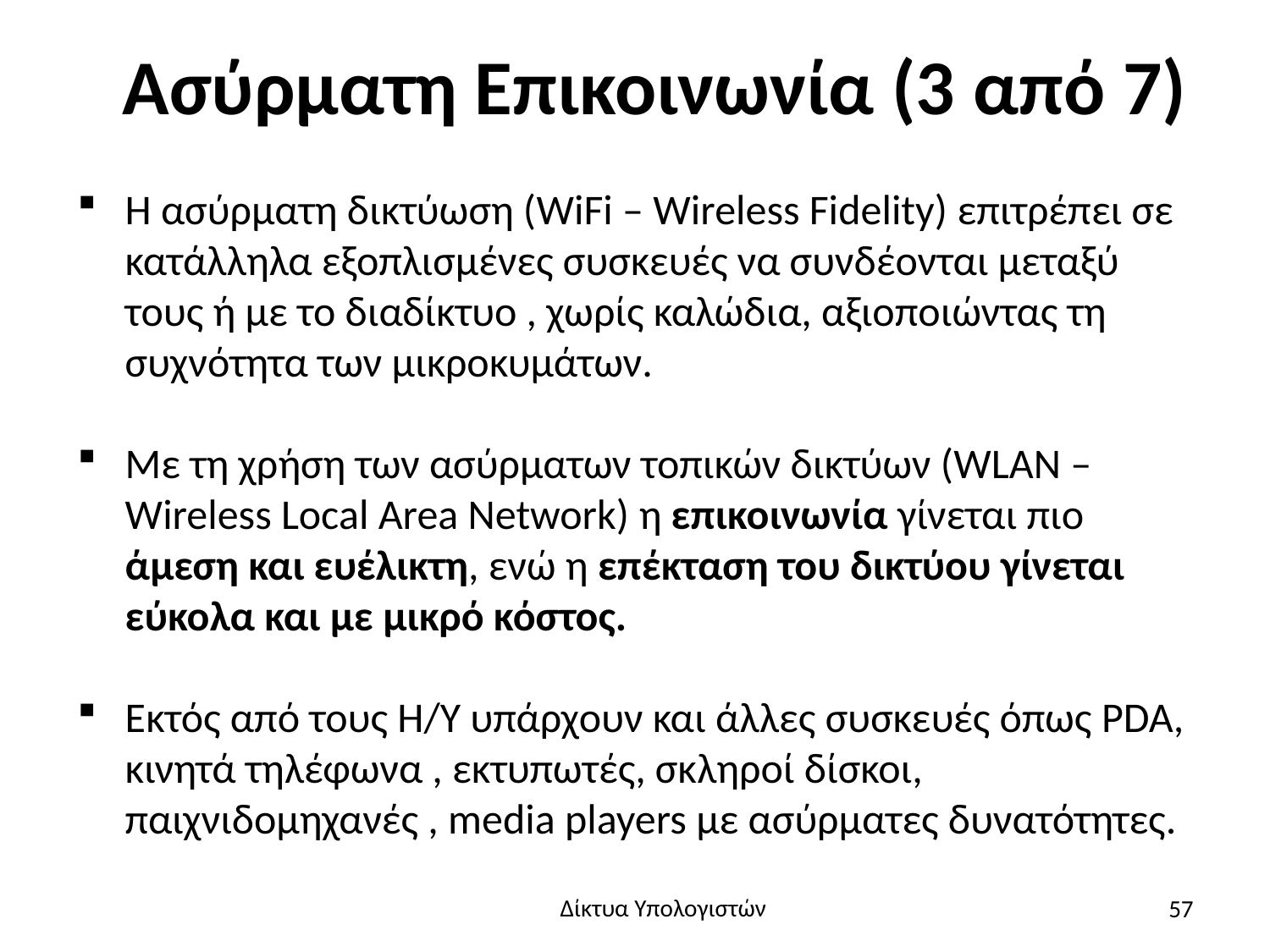

# Ασύρματη Επικοινωνία (3 από 7)
Η ασύρματη δικτύωση (WiFi – Wireless Fidelity) επιτρέπει σε  κατάλληλα εξοπλισμένες συσκευές να συνδέονται μεταξύ τους ή με το διαδίκτυο , χωρίς καλώδια, αξιοποιώντας τη συχνότητα των μικροκυμάτων.

Με τη χρήση των ασύρματων τοπικών δικτύων (WLAN – Wireless Local Area Network) η επικοινωνία γίνεται πιο άμεση και ευέλικτη, ενώ η επέκταση του δικτύου γίνεται εύκολα και με μικρό κόστος.

Εκτός από τους Η/Υ υπάρχουν και άλλες συσκευές όπως PDA, κινητά τηλέφωνα , εκτυπωτές, σκληροί δίσκοι, παιχνιδομηχανές , media players με ασύρματες δυνατότητες.
57
Δίκτυα Υπολογιστών